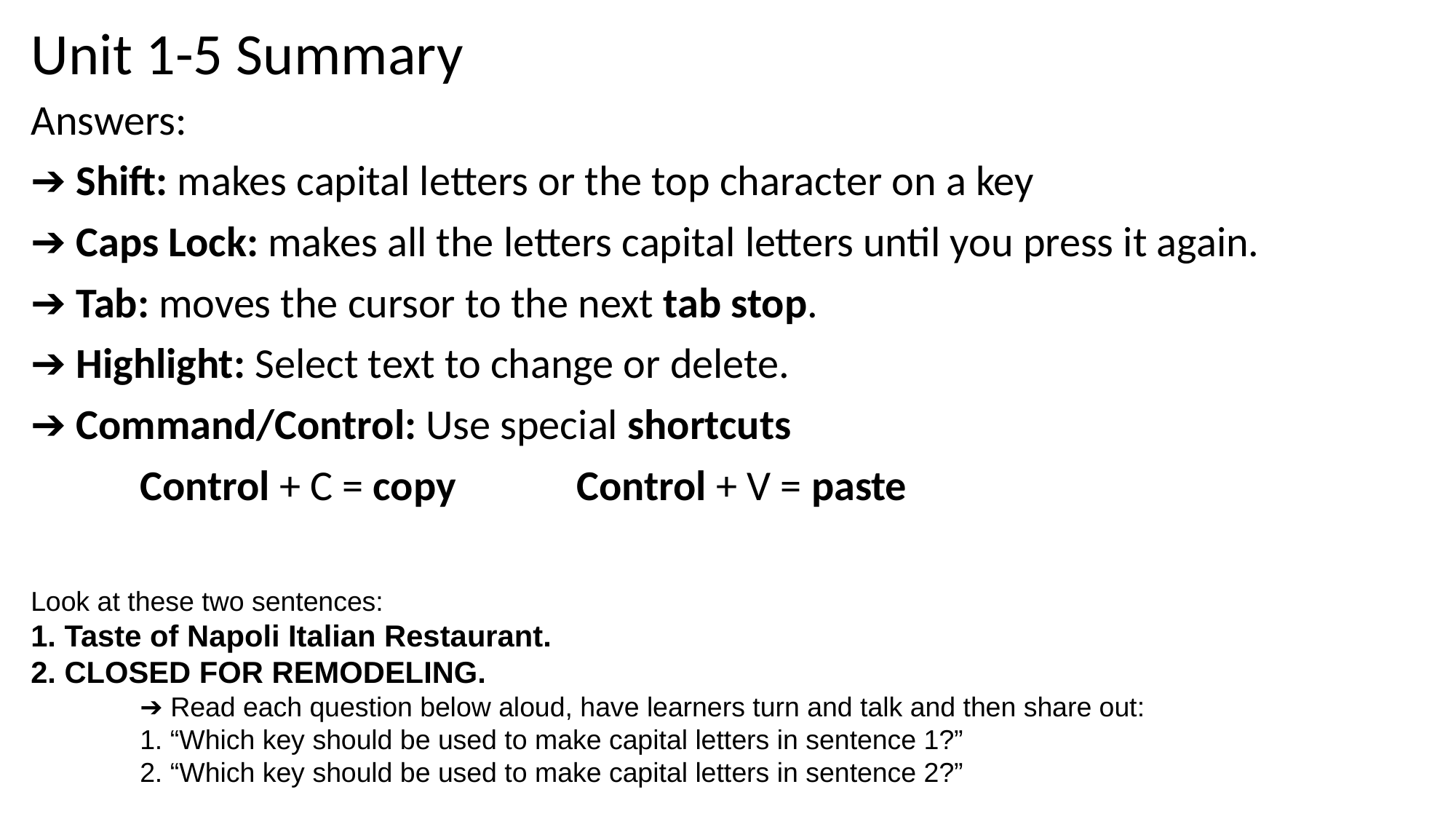

# Unit 1-5 Summary
Answers:
➔ Shift: makes capital letters or the top character on a key
➔ Caps Lock: makes all the letters capital letters until you press it again.
➔ Tab: moves the cursor to the next tab stop.
➔ Highlight: Select text to change or delete.
➔ Command/Control: Use special shortcuts
	Control + C = copy		Control + V = paste
Look at these two sentences:
1. Taste of Napoli Italian Restaurant.
2. CLOSED FOR REMODELING.
	➔ Read each question below aloud, have learners turn and talk and then share out:
	1. “Which key should be used to make capital letters in sentence 1?”
	2. “Which key should be used to make capital letters in sentence 2?”